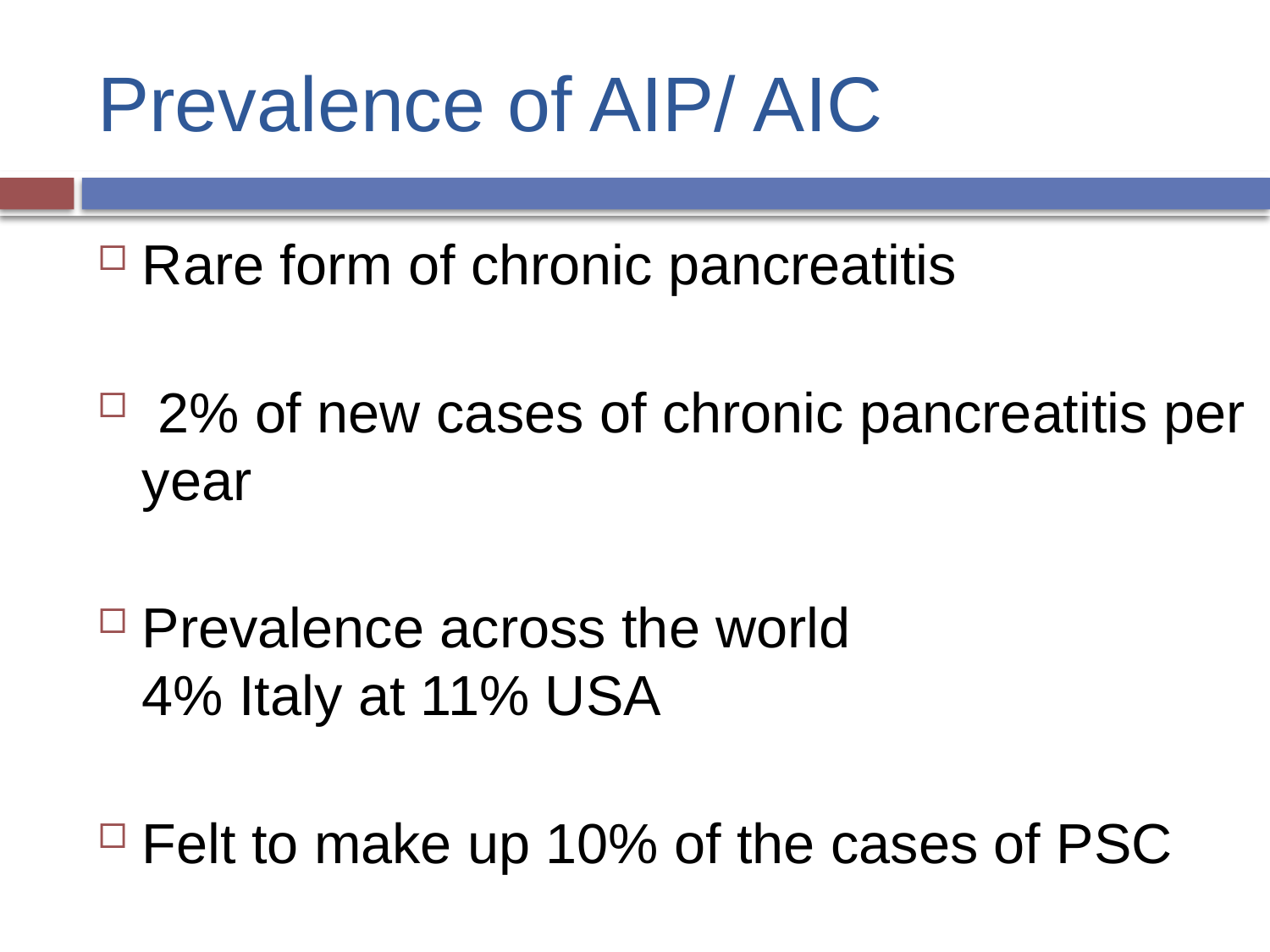

# Prevalence of AIP/ AIC
Rare form of chronic pancreatitis
 2% of new cases of chronic pancreatitis per year
Prevalence across the world
4% Italy at 11% USA
Felt to make up 10% of the cases of PSC